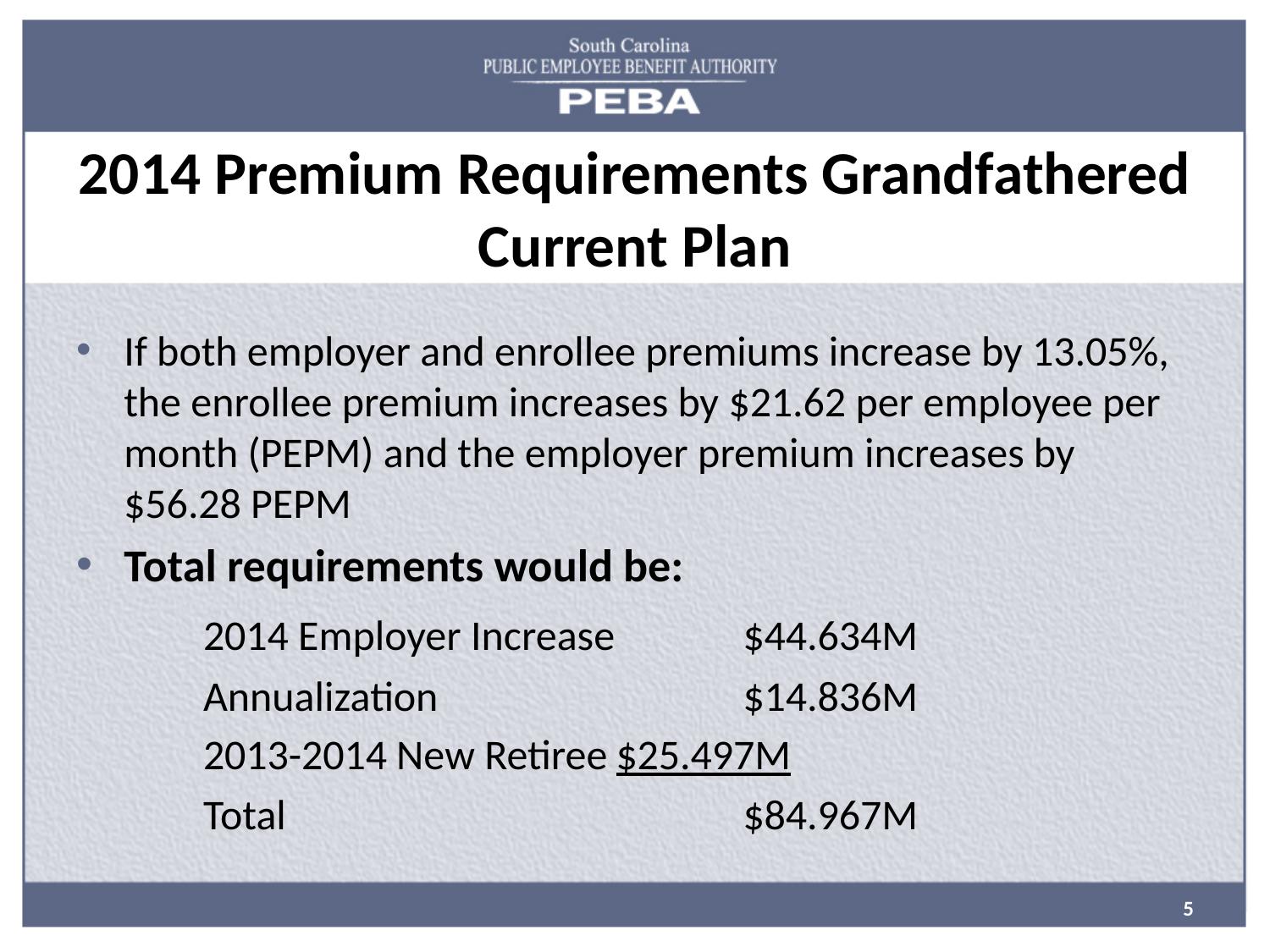

# 2014 Premium Requirements Grandfathered Current Plan
If both employer and enrollee premiums increase by 13.05%, the enrollee premium increases by $21.62 per employee per month (PEPM) and the employer premium increases by $56.28 PEPM
Total requirements would be:
2014 Employer Increase 	$44.634M
Annualization			$14.836M
2013-2014 New Retiree	$25.497M
Total 				$84.967M

5